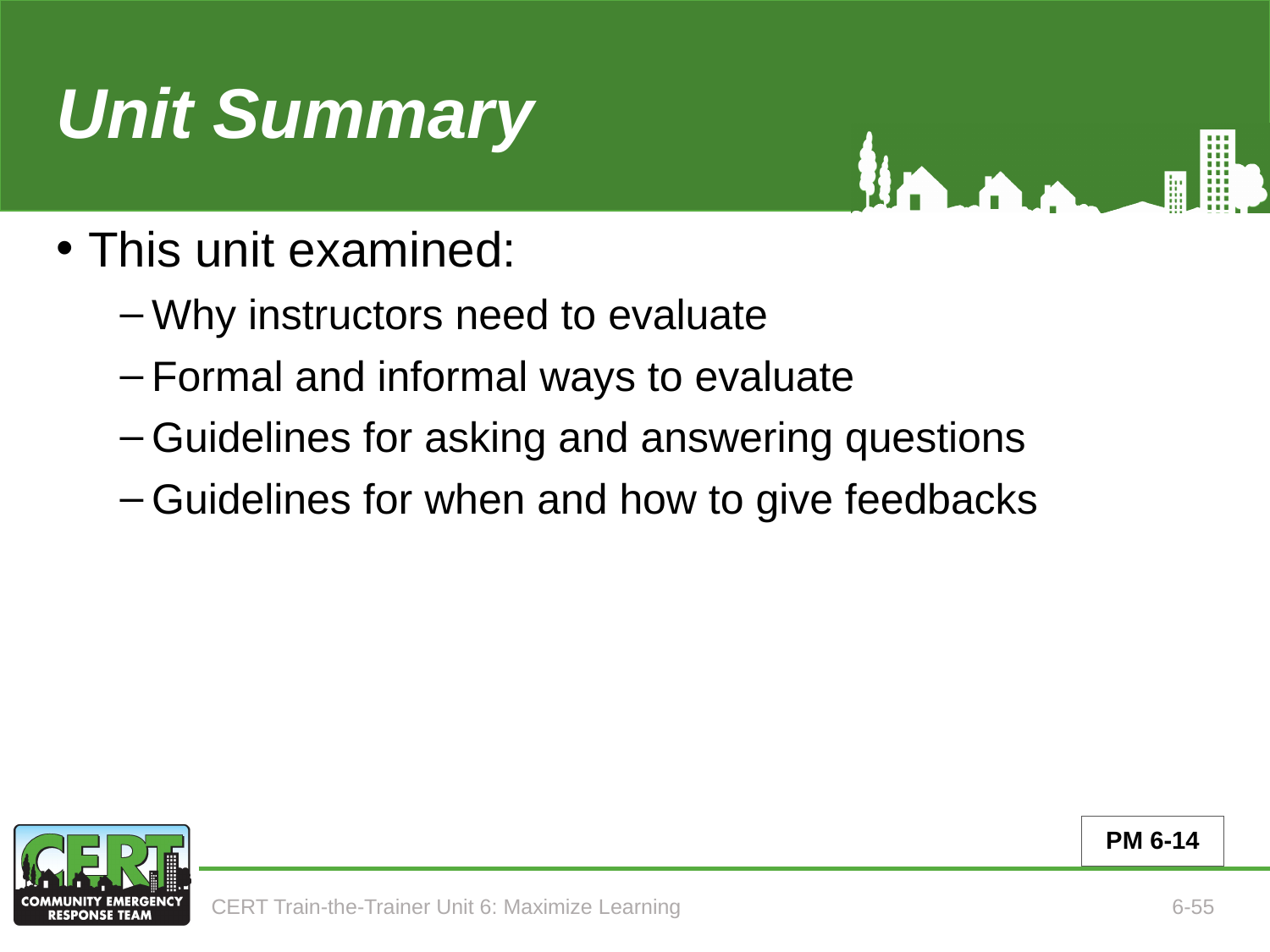

# Unit 6 Summary (continued)
This unit examined:
Why instructors need to evaluate
Formal and informal ways to evaluate
Guidelines for asking and answering questions
Guidelines for when and how to give feedbacks
PM 6-14
CERT Train-the-Trainer Unit 6: Maximize Learning
6-55